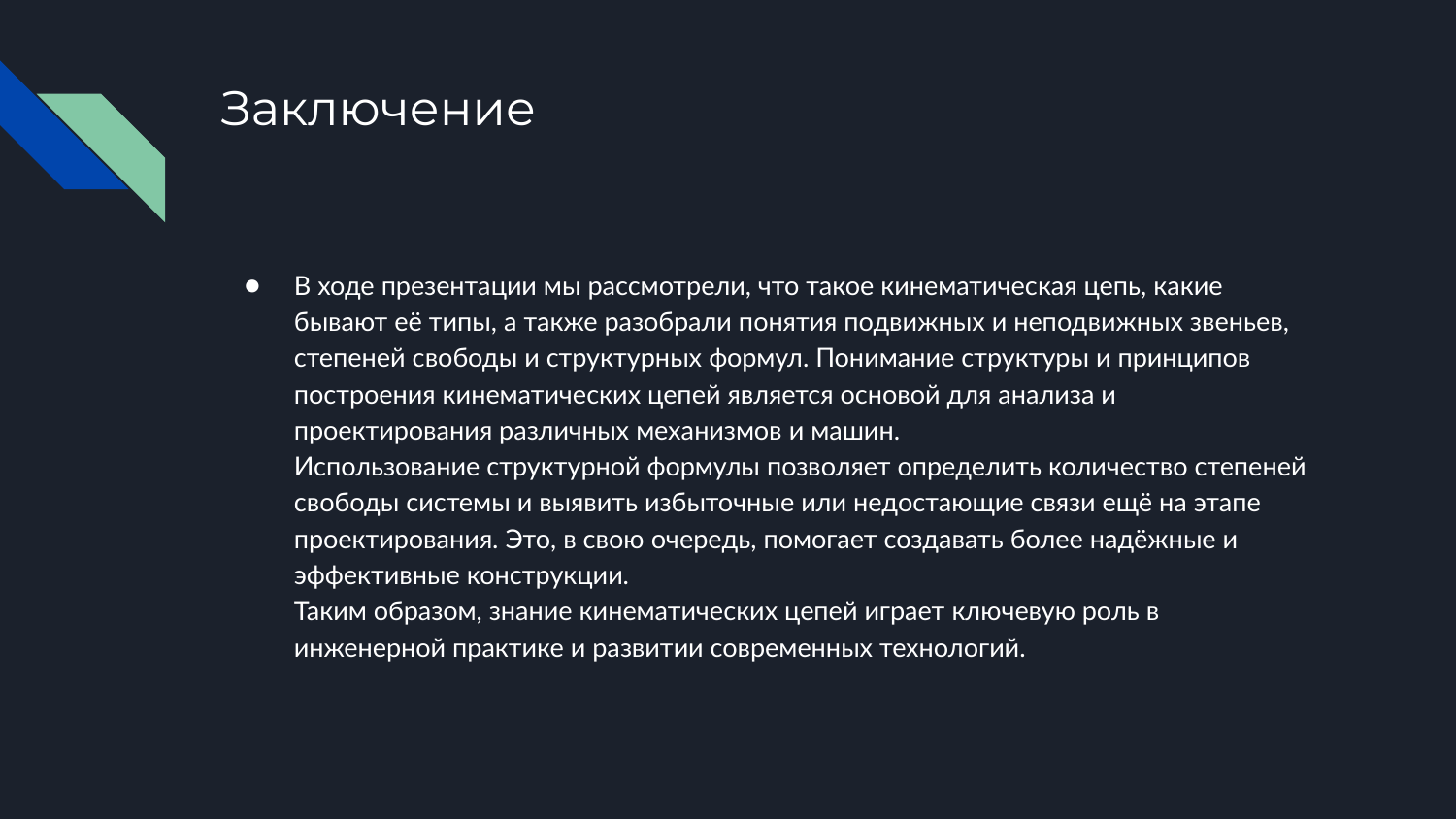

# Заключение
В ходе презентации мы рассмотрели, что такое кинематическая цепь, какие бывают её типы, а также разобрали понятия подвижных и неподвижных звеньев, степеней свободы и структурных формул. Понимание структуры и принципов построения кинематических цепей является основой для анализа и проектирования различных механизмов и машин.
Использование структурной формулы позволяет определить количество степеней свободы системы и выявить избыточные или недостающие связи ещё на этапе проектирования. Это, в свою очередь, помогает создавать более надёжные и эффективные конструкции.
Таким образом, знание кинематических цепей играет ключевую роль в инженерной практике и развитии современных технологий.